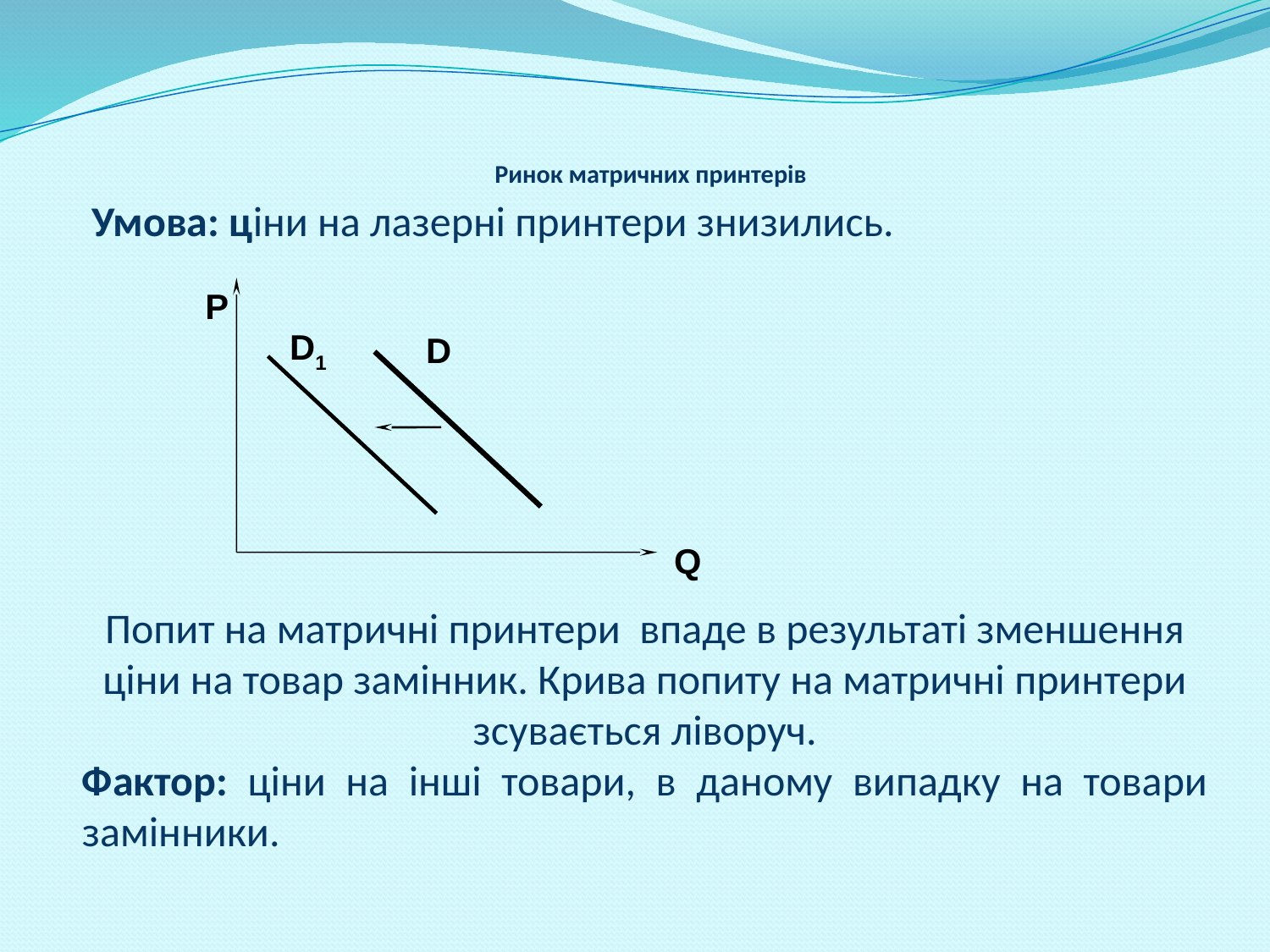

# Ринок матричних принтерів
Умова: ціни на лазерні принтери знизились.
Р

D1
D

Q

Попит на матричні принтери  впаде в результаті зменшення ціни на товар замінник. Крива попиту на матричні принтери зсувається ліворуч.
Фактор: ціни на інші товари, в даному випадку на товари замінники.